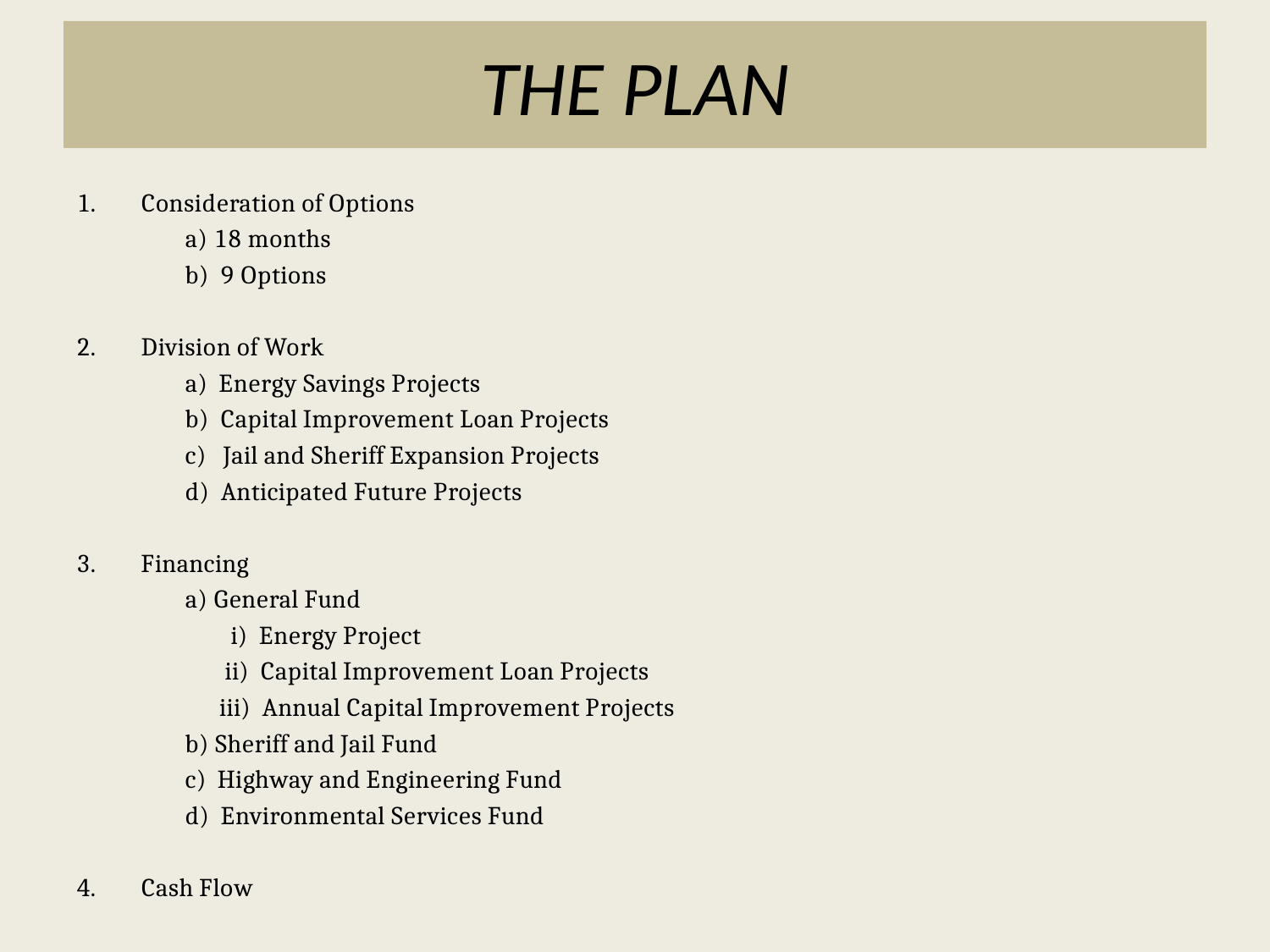

# THE PLAN
Consideration of Options
                   a) 18 months
                   b)  9 Options

Division of Work
                   a)  Energy Savings Projects
                   b)  Capital Improvement Loan Projects
                   c)   Jail and Sheriff Expansion Projects
                   d)  Anticipated Future Projects

Financing
                   a) General Fund
                           i)  Energy Project
                          ii)  Capital Improvement Loan Projects
                         iii)  Annual Capital Improvement Projects
                   b) Sheriff and Jail Fund
                   c)  Highway and Engineering Fund
                   d)  Environmental Services Fund

Cash Flow